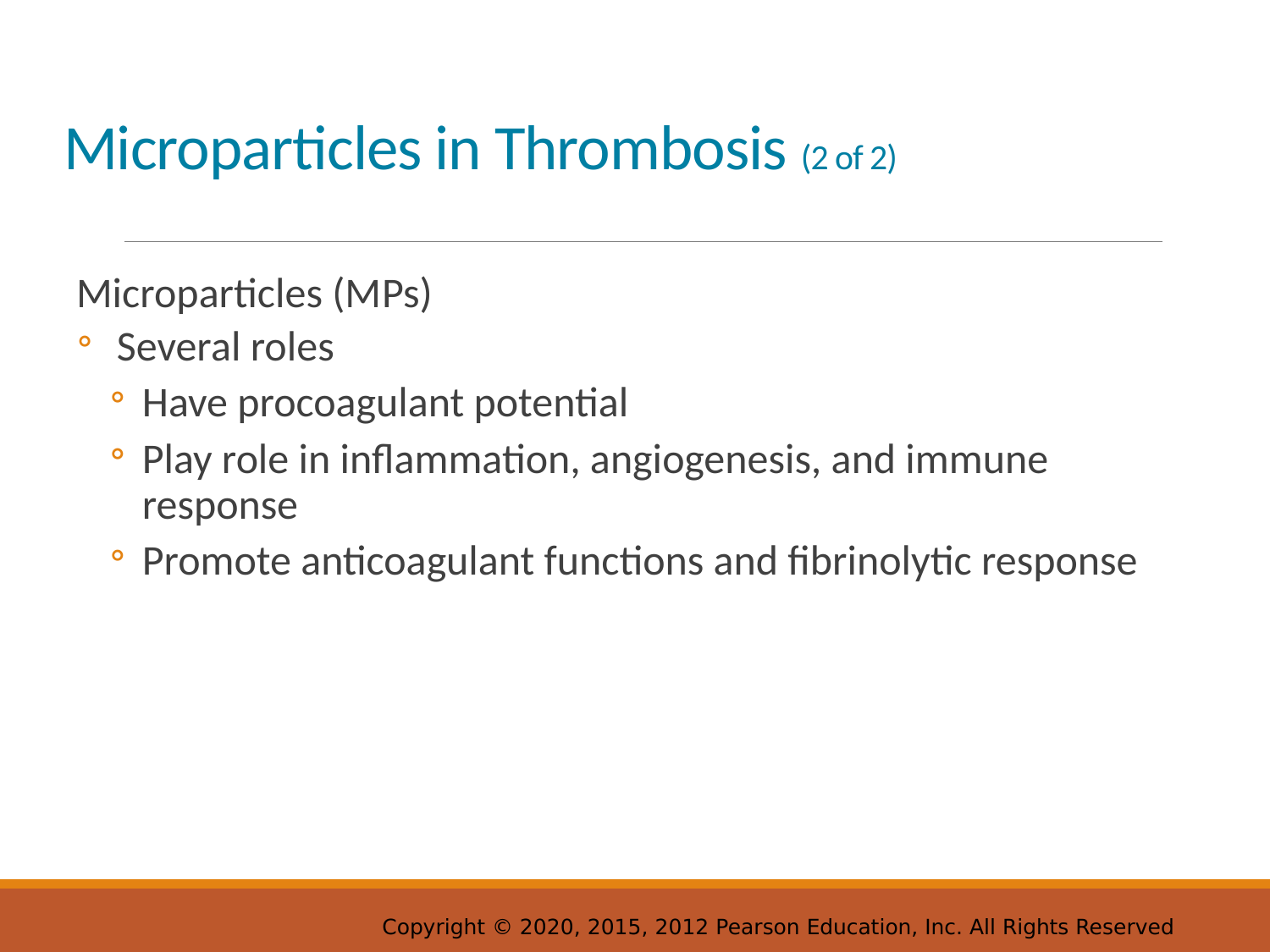

# Microparticles in Thrombosis (2 of 2)
Microparticles (M Ps)
Several roles
Have procoagulant potential
Play role in inflammation, angiogenesis, and immune response
Promote anticoagulant functions and fibrinolytic response